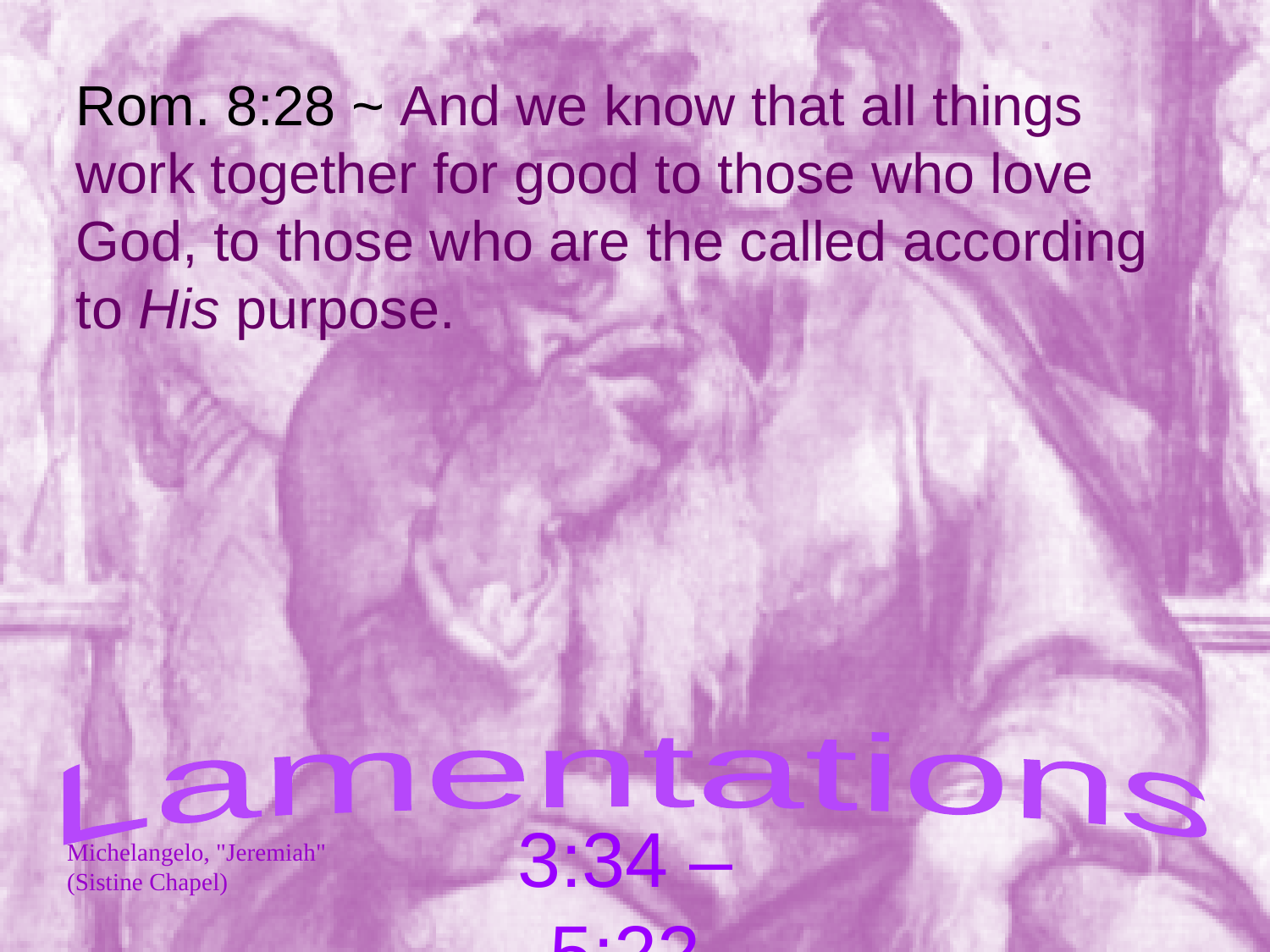

Rom. 8:28 ~ And we know that all things work together for good to those who love God, to those who are the called according to His purpose.
Lamentations
3:34 – 5:22
Michelangelo, "Jeremiah" (Sistine Chapel)